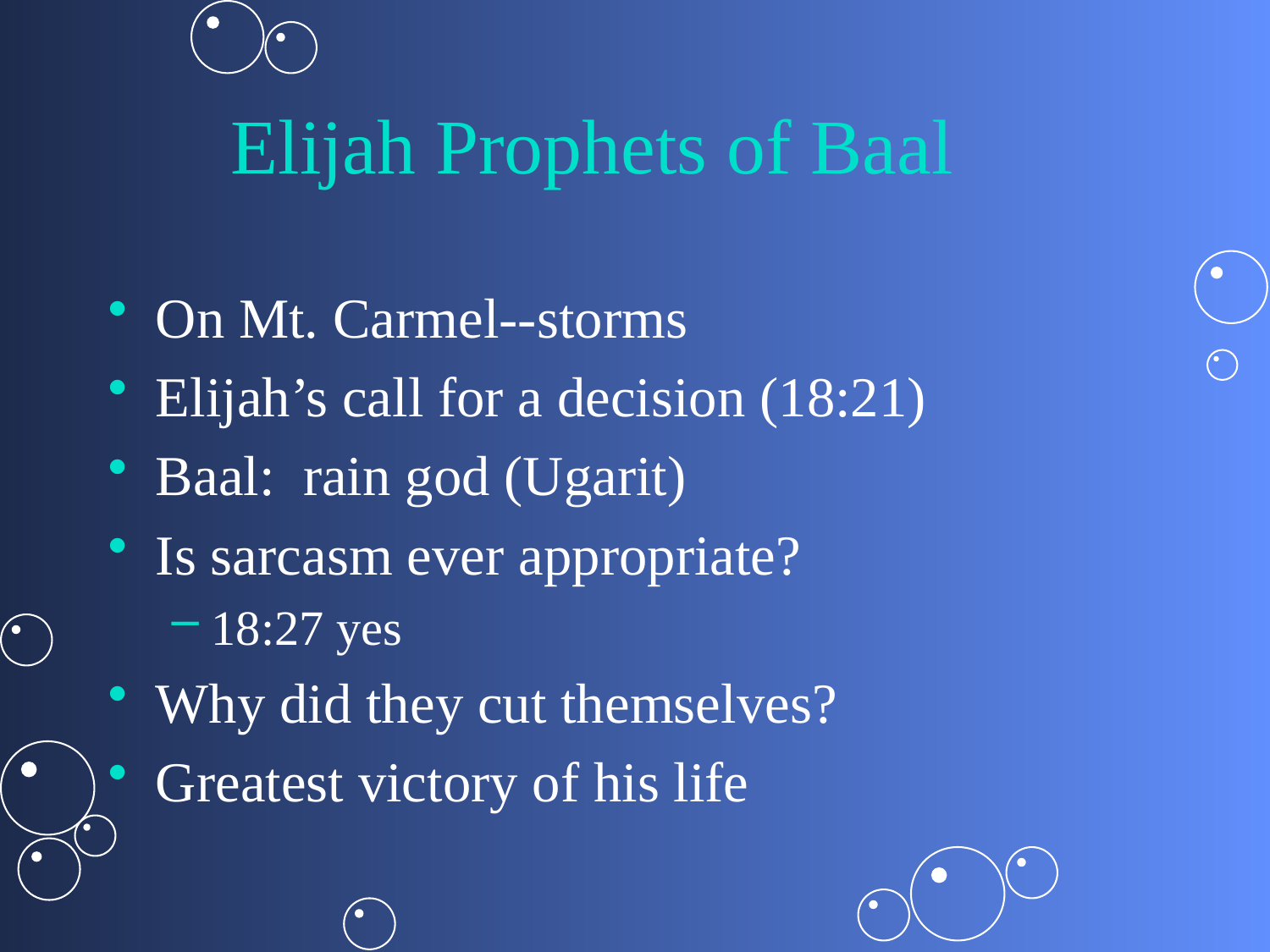

# Elijah Prophets of Baal
On Mt. Carmel--storms
Elijah’s call for a decision (18:21)
Baal:  rain god (Ugarit)
Is sarcasm ever appropriate?
18:27 yes
Why did they cut themselves?
Greatest victory of his life